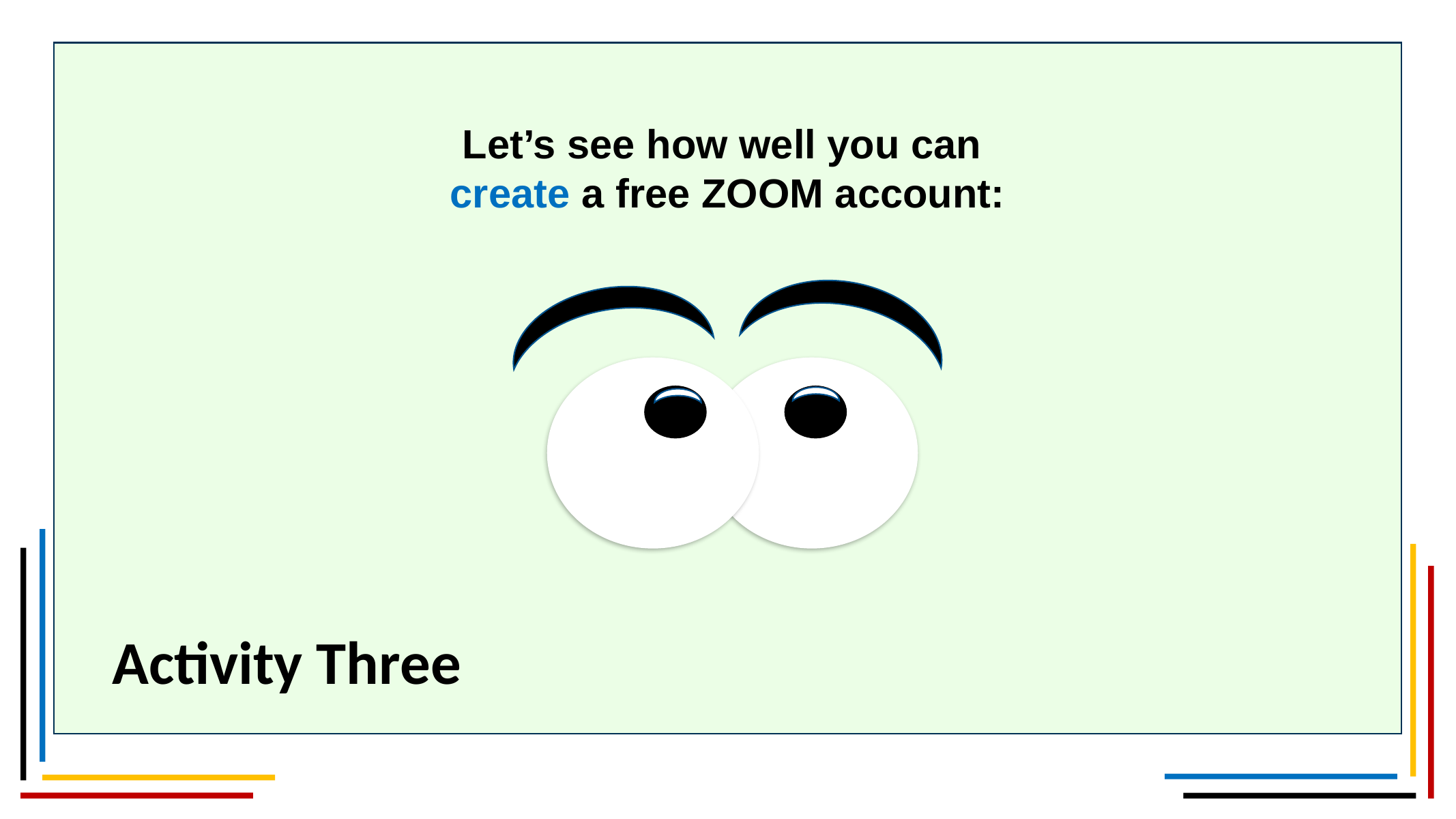

# Let’s see how well you can create a free ZOOM account:

Activity Three